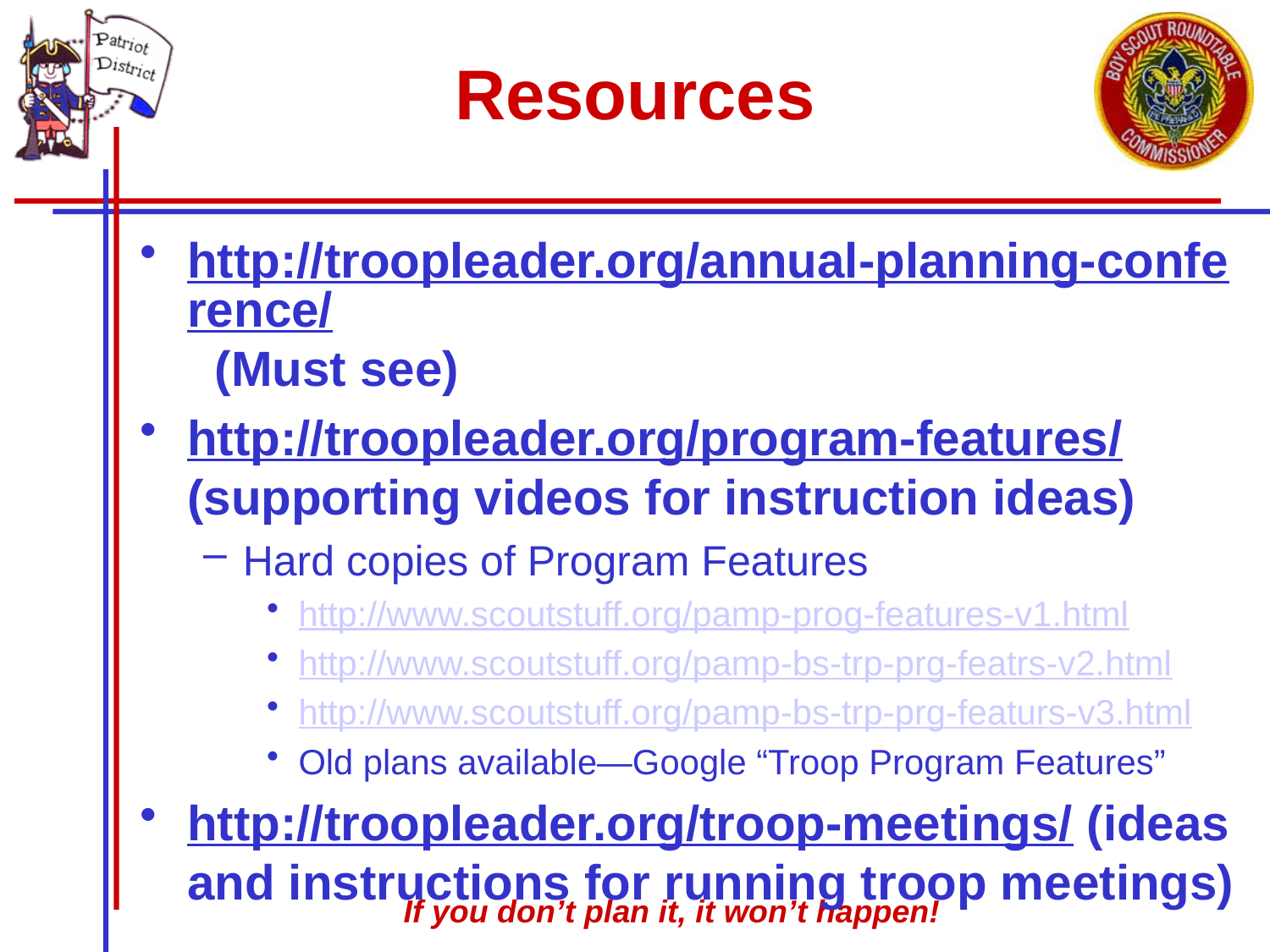

# Resources
http://troopleader.org/annual-planning-conference/  (Must see)
http://troopleader.org/program-features/ (supporting videos for instruction ideas)
Hard copies of Program Features
http://www.scoutstuff.org/pamp-prog-features-v1.html
http://www.scoutstuff.org/pamp-bs-trp-prg-featrs-v2.html
http://www.scoutstuff.org/pamp-bs-trp-prg-featurs-v3.html
Old plans available—Google “Troop Program Features”
http://troopleader.org/troop-meetings/ (ideas and instructions for running troop meetings)